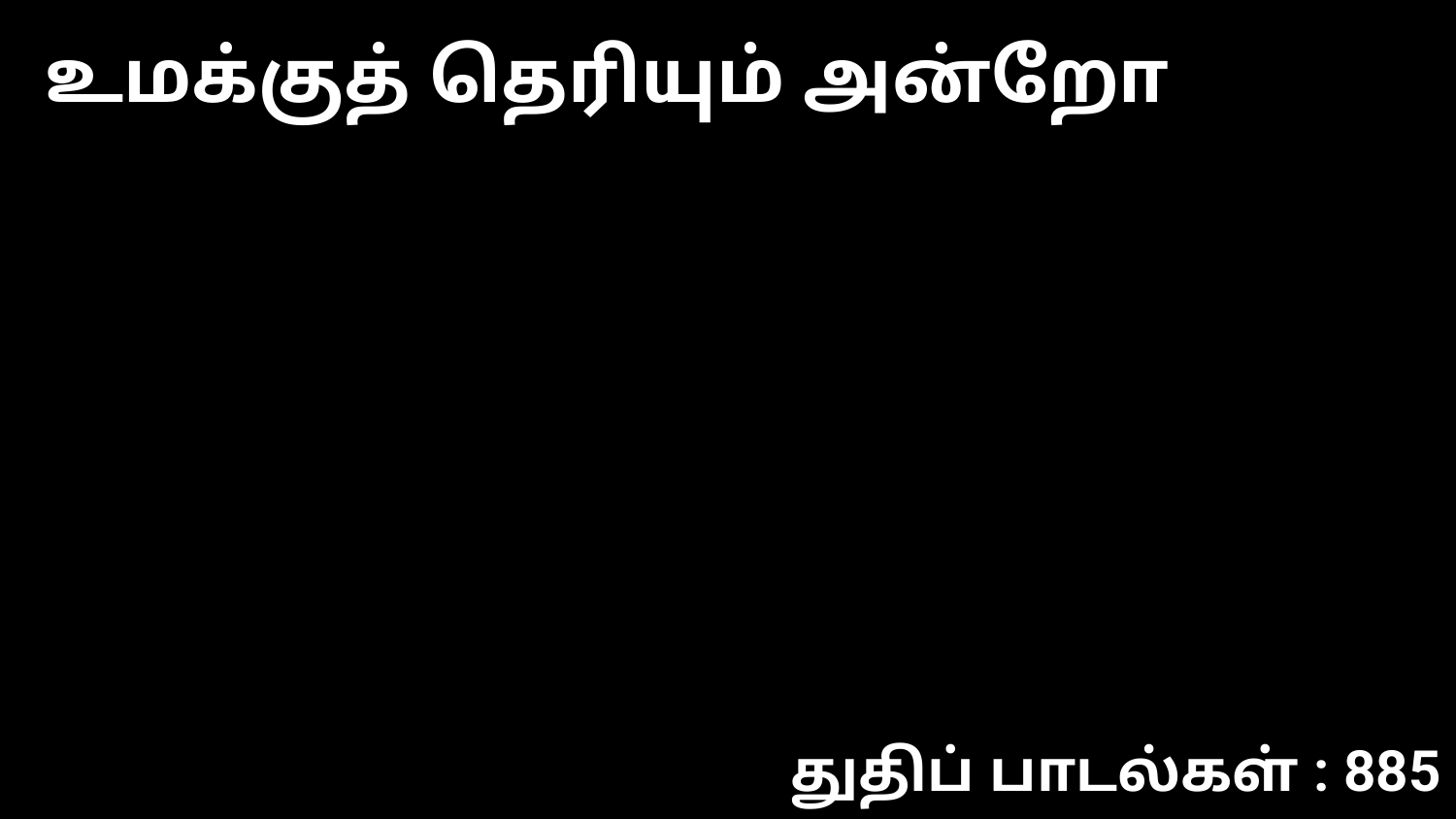

உமக்குத் தெரியும் அன்றோ
துதிப் பாடல்கள் : 885